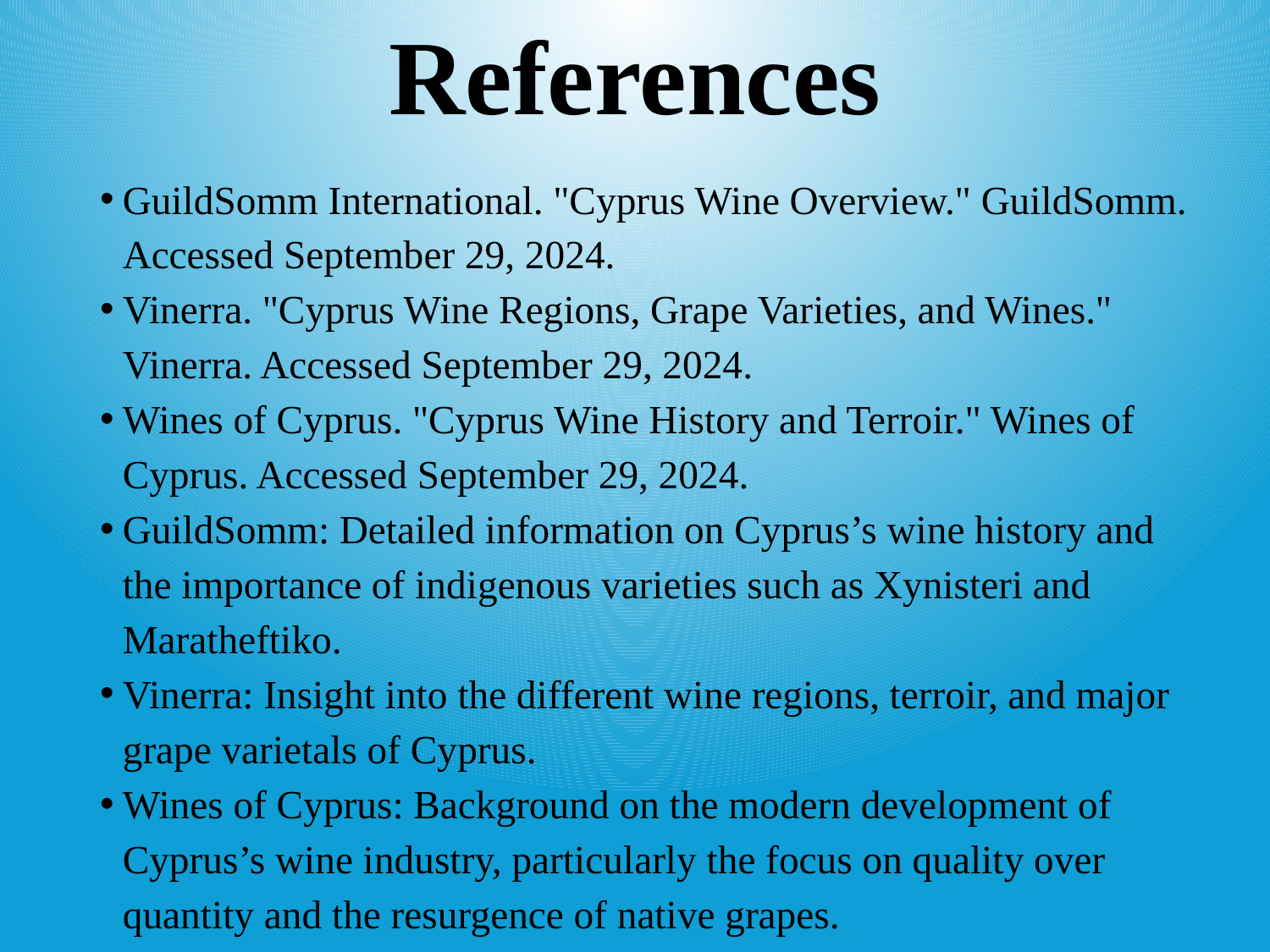

# References
GuildSomm International. "Cyprus Wine Overview." GuildSomm. Accessed September 29, 2024.
Vinerra. "Cyprus Wine Regions, Grape Varieties, and Wines." Vinerra. Accessed September 29, 2024.
Wines of Cyprus. "Cyprus Wine History and Terroir." Wines of Cyprus. Accessed September 29, 2024.
GuildSomm: Detailed information on Cyprus’s wine history and the importance of indigenous varieties such as Xynisteri and Maratheftiko.
Vinerra: Insight into the different wine regions, terroir, and major grape varietals of Cyprus.
Wines of Cyprus: Background on the modern development of Cyprus’s wine industry, particularly the focus on quality over quantity and the resurgence of native grapes.